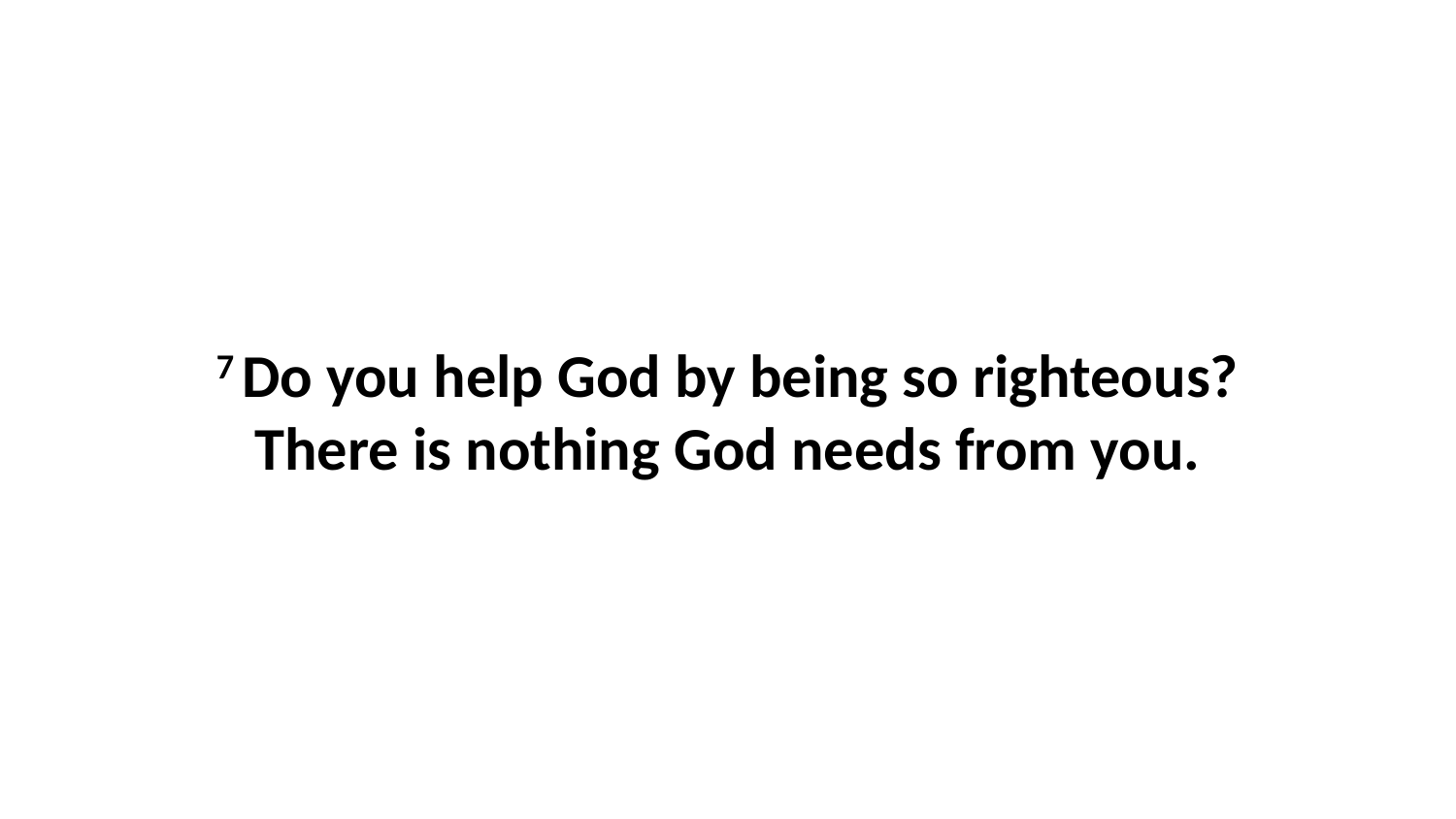

7 Do you help God by being so righteous?There is nothing God needs from you.